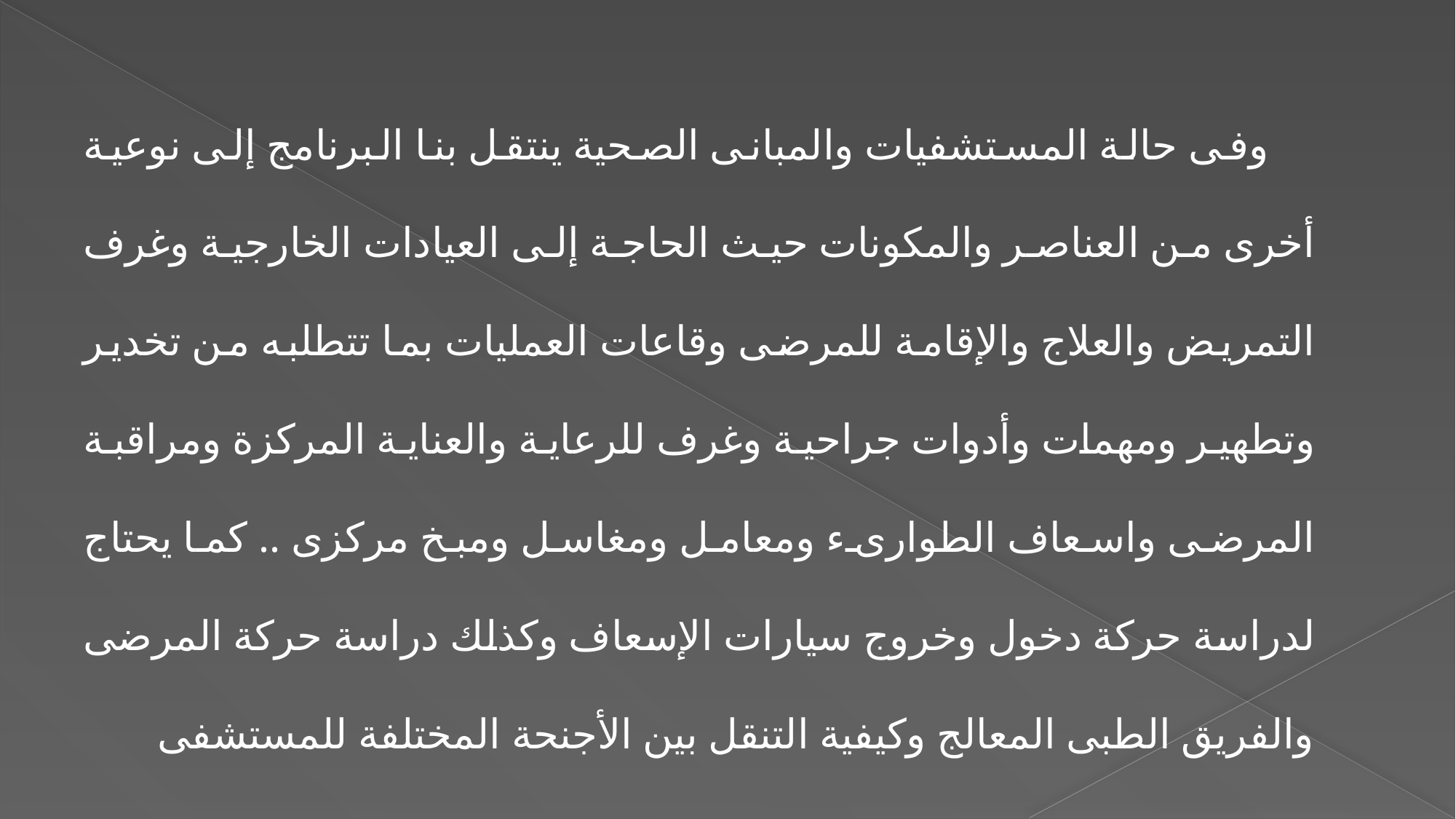

وفى حالة المستشفيات والمبانى الصحية ينتقل بنا البرنامج إلى نوعية أخرى من العناصر والمكونات حيث الحاجة إلى العيادات الخارجية وغرف التمريض والعلاج والإقامة للمرضى وقاعات العمليات بما تتطلبه من تخدير وتطهير ومهمات وأدوات جراحية وغرف للرعاية والعناية المركزة ومراقبة المرضى واسعاف الطوارىء ومعامل ومغاسل ومبخ مركزى .. كما يحتاج لدراسة حركة دخول وخروج سيارات الإسعاف وكذلك دراسة حركة المرضى والفريق الطبى المعالج وكيفية التنقل بين الأجنحة المختلفة للمستشفى